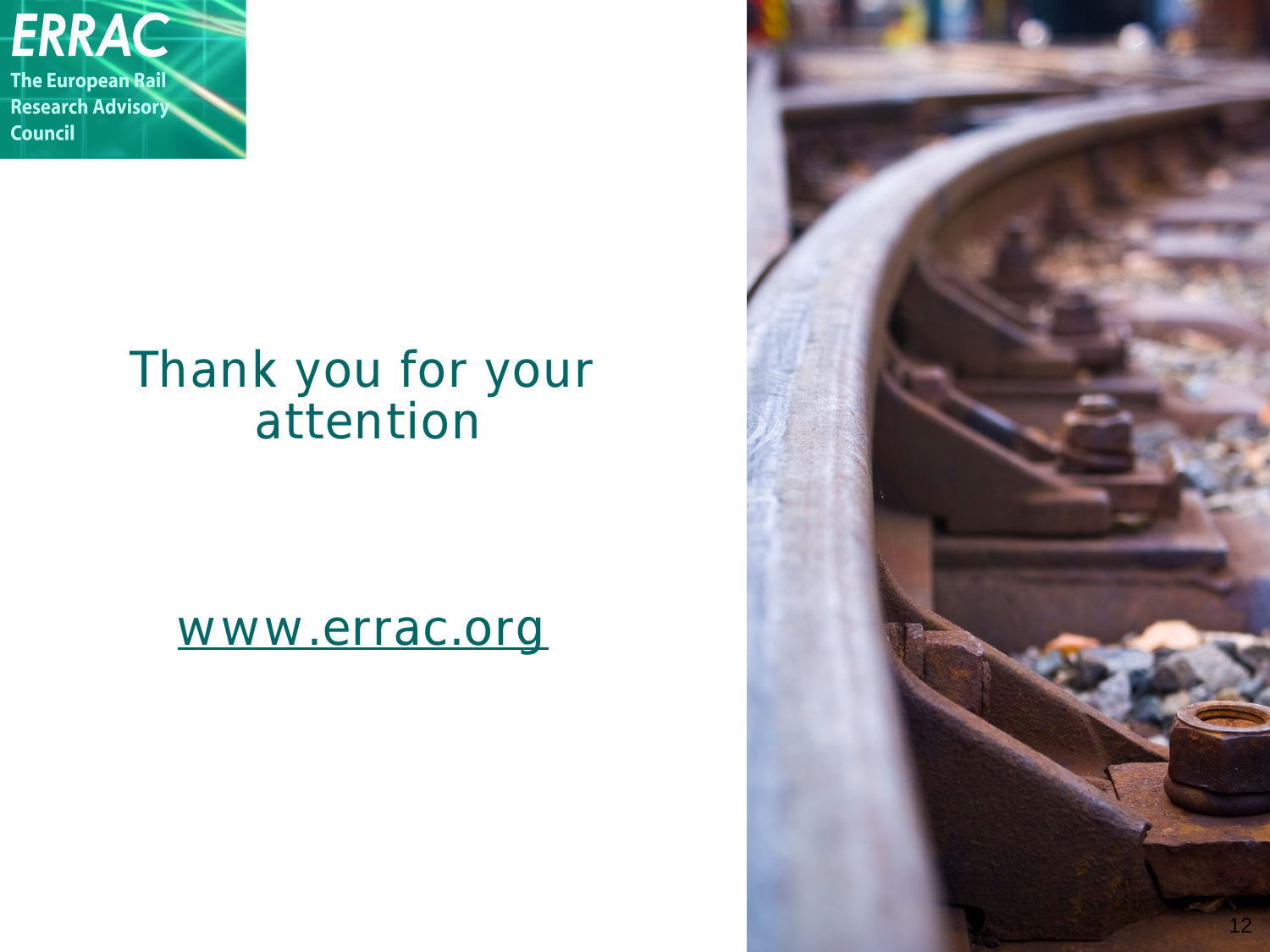

# Thank you for your attention www.errac.org
12